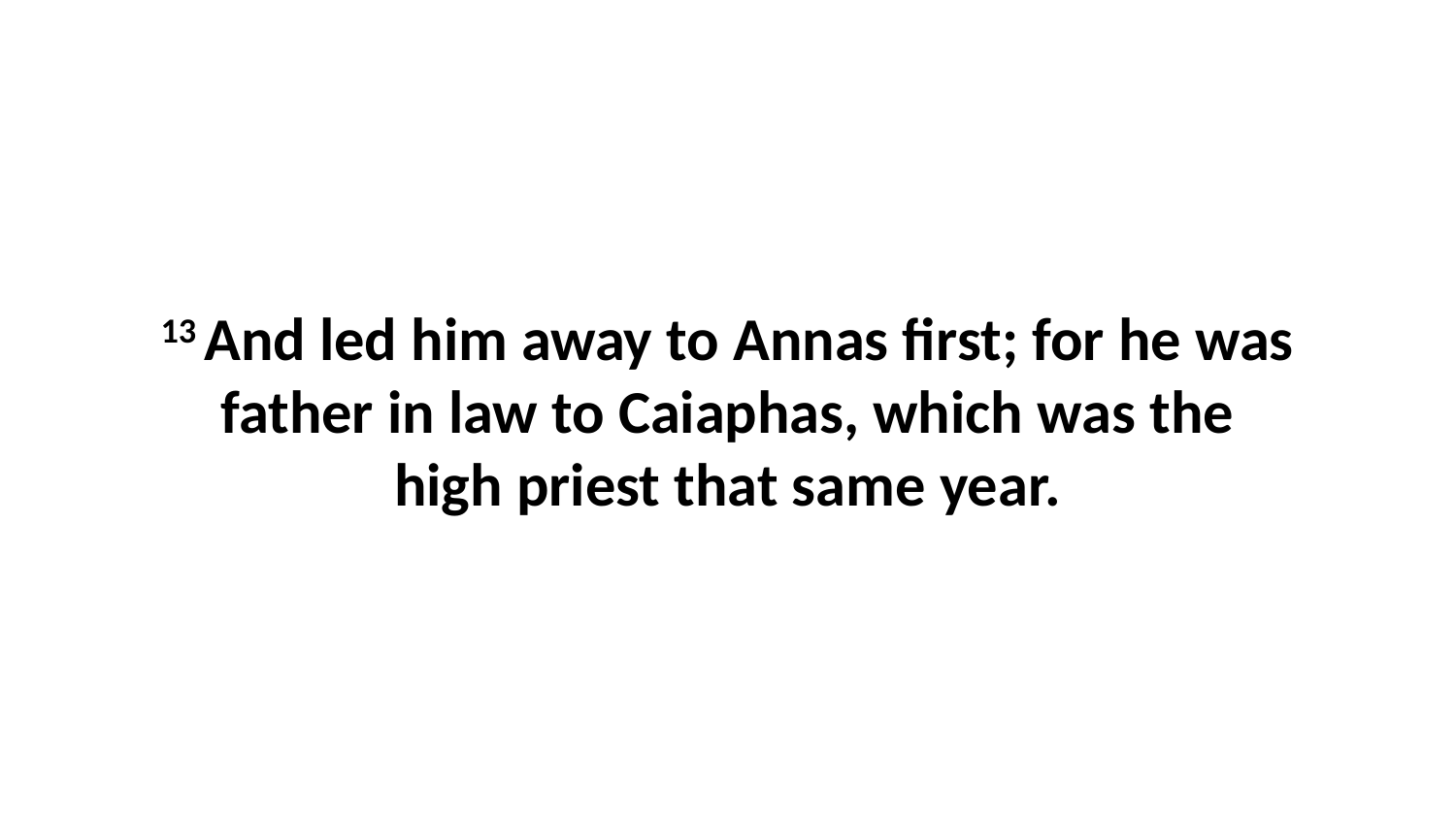

13 And led him away to Annas first; for he was father in law to Caiaphas, which was the high priest that same year.